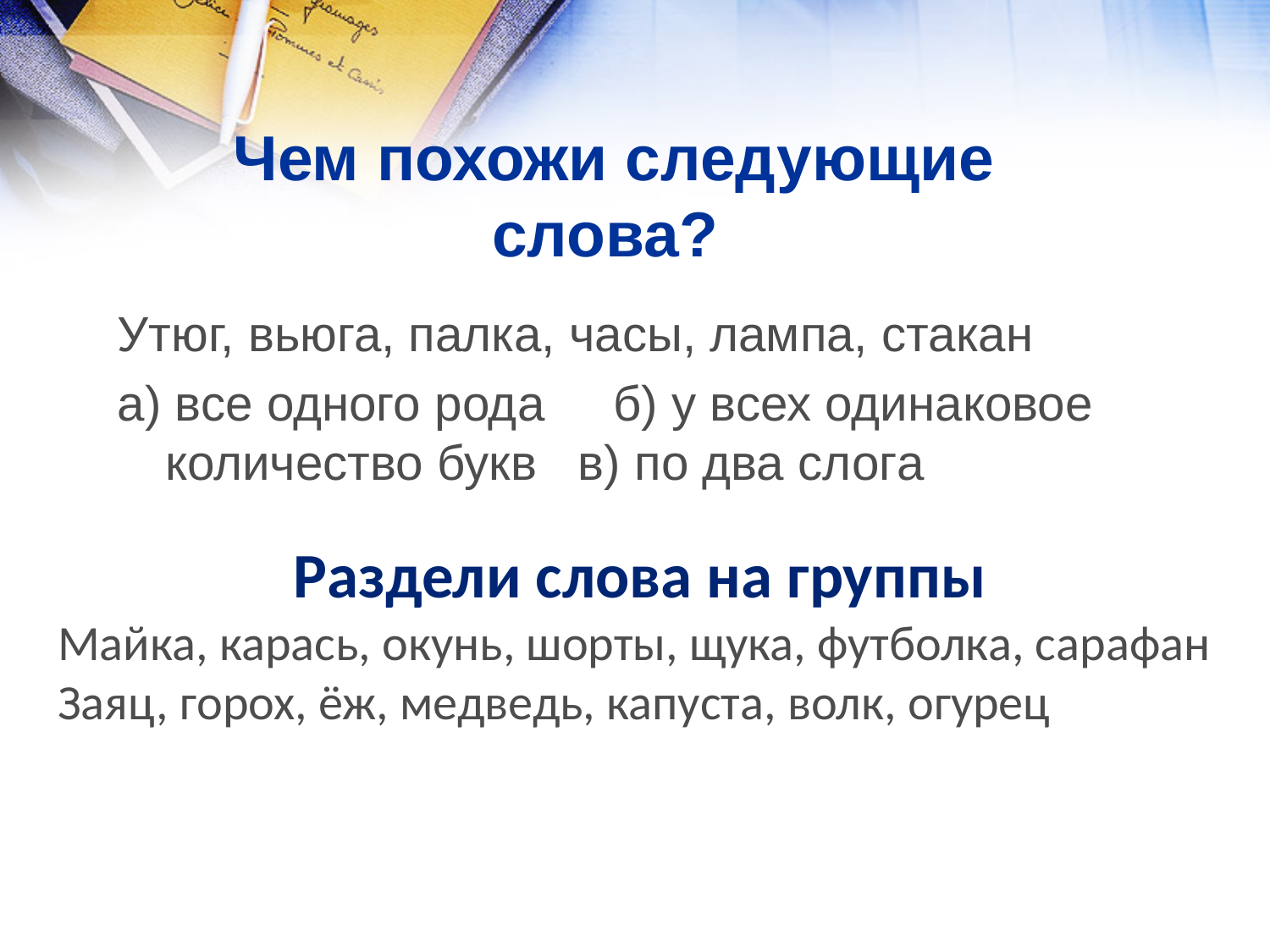

# Чем похожи следующие слова?
Утюг, вьюга, палка, часы, лампа, стакан
а) все одного рода     б) у всех одинаковое количество букв   в) по два слога

Раздели слова на группы
Майка, карась, окунь, шорты, щука, футболка, сарафан
Заяц, горох, ёж, медведь, капуста, волк, огурец